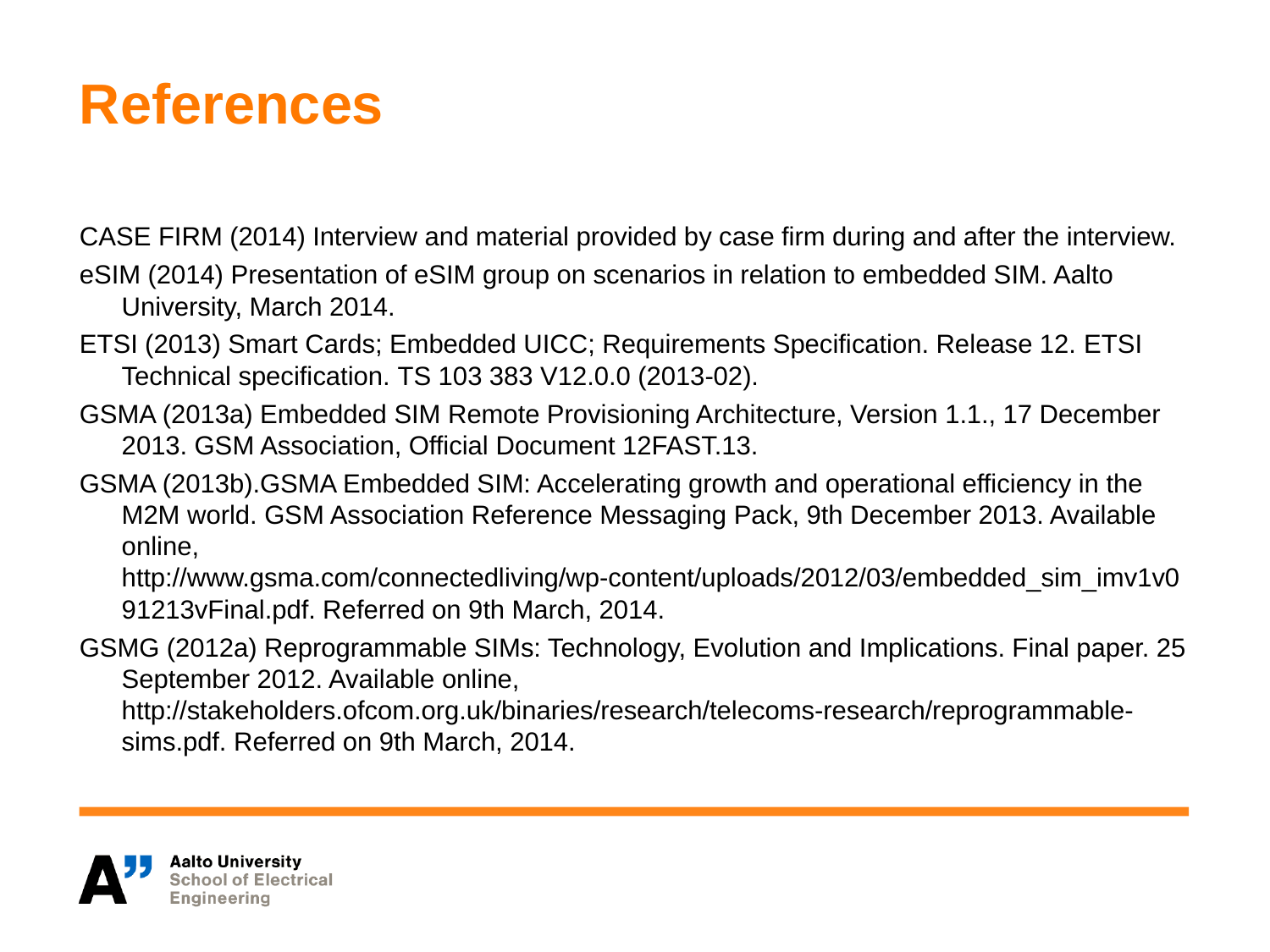

# References
CASE FIRM (2014) Interview and material provided by case firm during and after the interview.
eSIM (2014) Presentation of eSIM group on scenarios in relation to embedded SIM. Aalto University, March 2014.
ETSI (2013) Smart Cards; Embedded UICC; Requirements Specification. Release 12. ETSI Technical specification. TS 103 383 V12.0.0 (2013-02).
GSMA (2013a) Embedded SIM Remote Provisioning Architecture, Version 1.1., 17 December 2013. GSM Association, Official Document 12FAST.13.
GSMA (2013b).GSMA Embedded SIM: Accelerating growth and operational efficiency in the M2M world. GSM Association Reference Messaging Pack, 9th December 2013. Available online, http://www.gsma.com/connectedliving/wp-content/uploads/2012/03/embedded_sim_imv1v091213vFinal.pdf. Referred on 9th March, 2014.
GSMG (2012a) Reprogrammable SIMs: Technology, Evolution and Implications. Final paper. 25 September 2012. Available online, http://stakeholders.ofcom.org.uk/binaries/research/telecoms-research/reprogrammable-sims.pdf. Referred on 9th March, 2014.